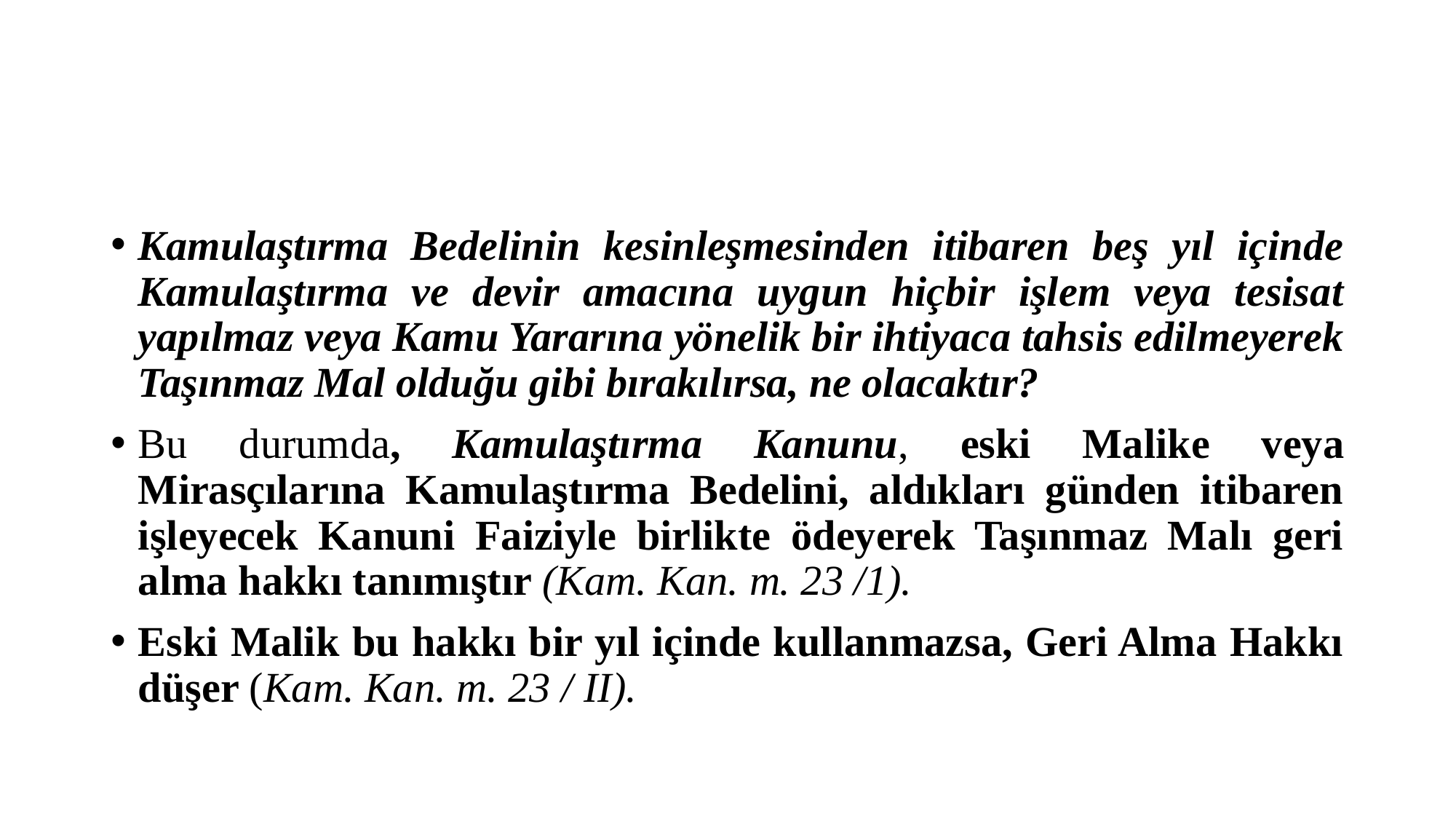

#
Kamulaştırma Bedelinin kesinleşmesinden itibaren beş yıl içinde Kamulaştırma ve devir amacına uygun hiçbir işlem veya tesisat yapılmaz veya Kamu Yararına yönelik bir ihtiyaca tahsis edilmeyerek Taşınmaz Mal olduğu gibi bırakılırsa, ne olacaktır?
Bu durumda, Kamulaştırma Kanunu, eski Malike veya Mirasçılarına Kamulaştırma Bedelini, aldıkları günden itibaren işleyecek Kanuni Faiziyle birlikte ödeyerek Taşınmaz Malı geri alma hakkı tanımıştır (Kam. Kan. m. 23 /1).
Eski Malik bu hakkı bir yıl içinde kullanmazsa, Geri Alma Hakkı düşer (Kam. Kan. m. 23 / II).